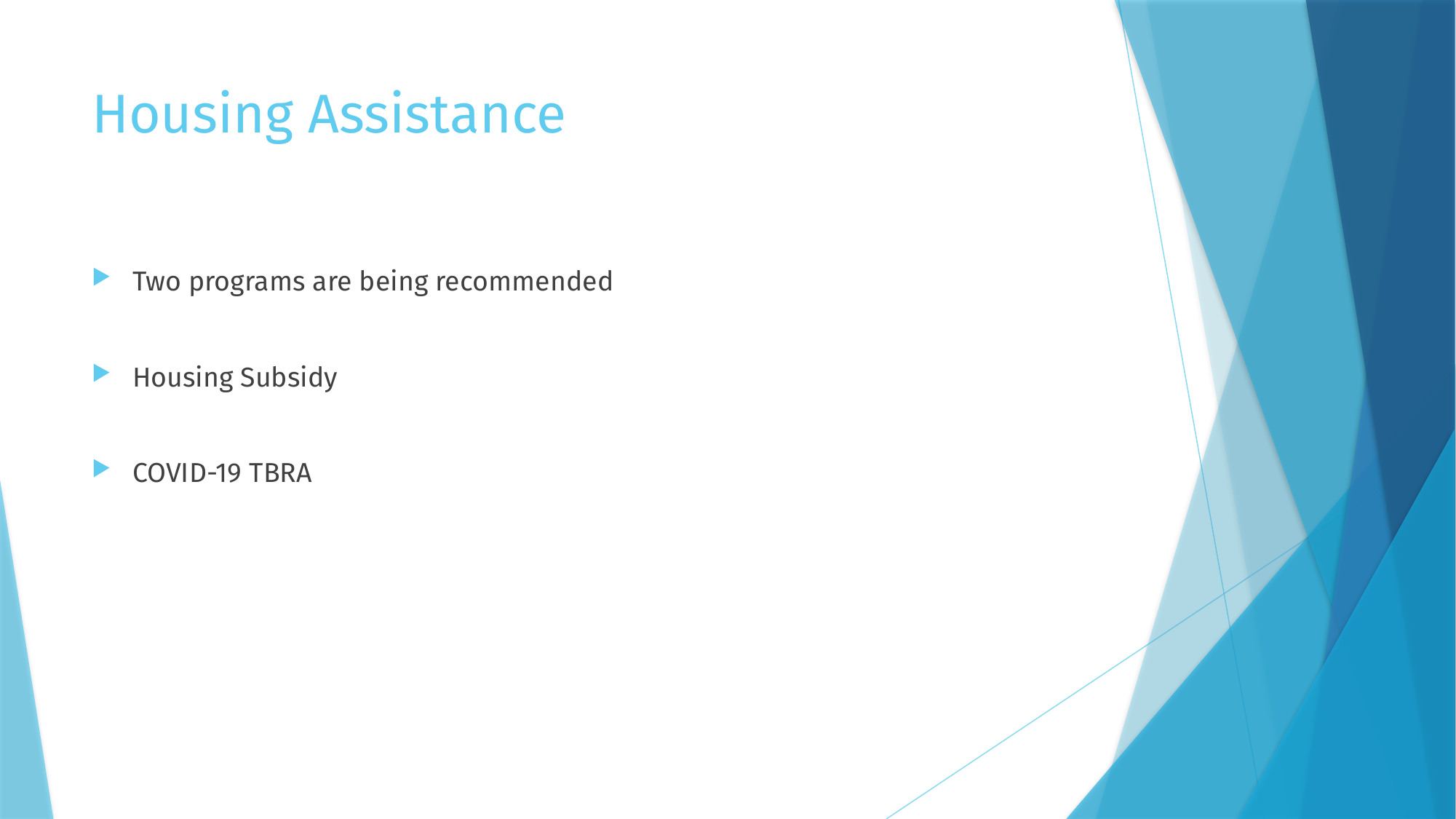

# Housing Assistance
Two programs are being recommended

Housing Subsidy

COVID-19 TBRA